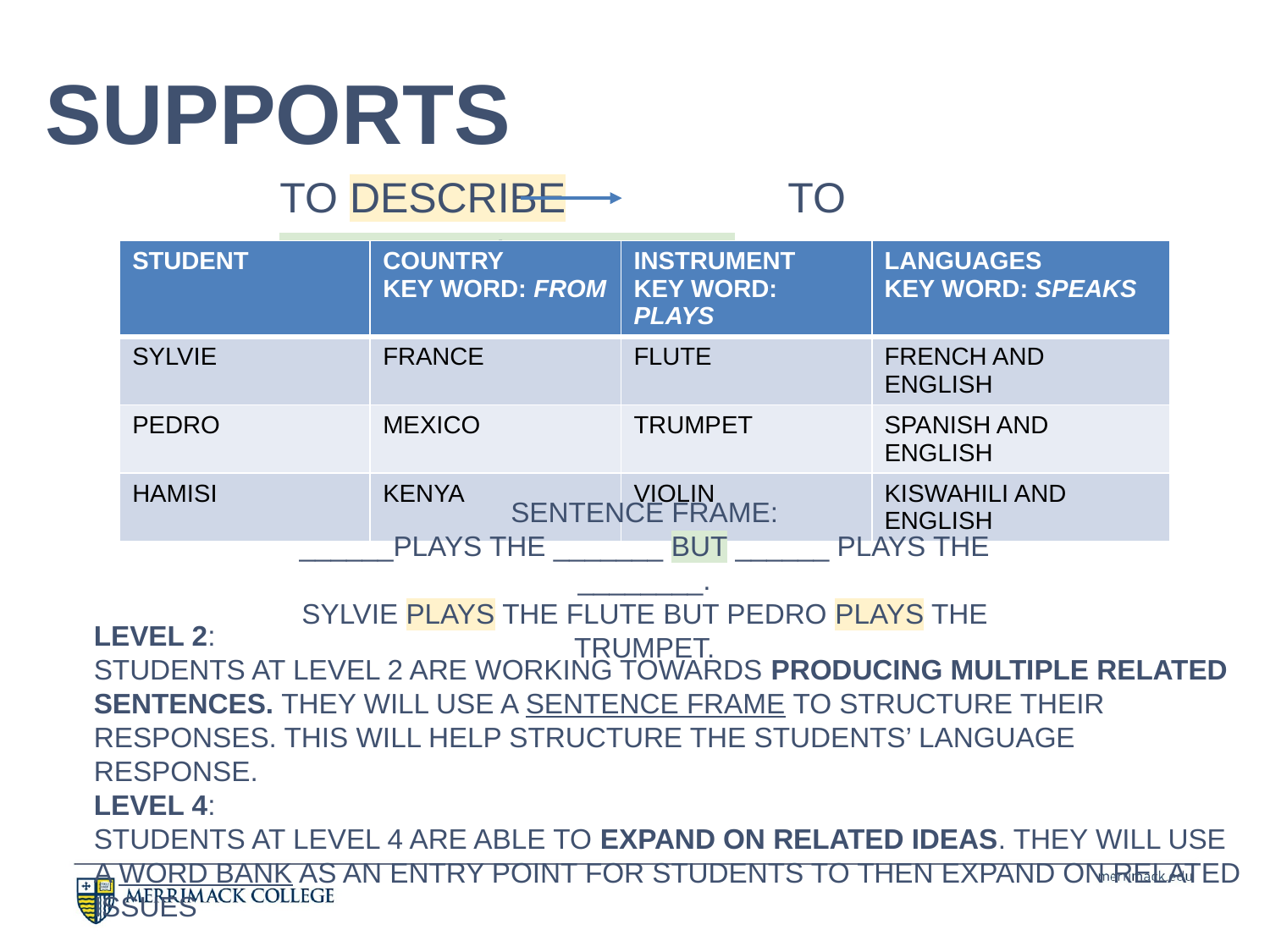

SUPPORTS
To describe		To  compare/contrast

| Student | Country Key Word: From | Instrument Key Word: Plays | Languages Key Word: Speaks |
| --- | --- | --- | --- |
| Sylvie | France | Flute | French and English |
| Pedro | Mexico | Trumpet | Spanish and English |
| Hamisi | Kenya | Violin | Kiswahili and English |
Sentence Frame:
______plays the _______ but ______ plays the ________.
Sylvie plays the flute but Pedro plays the trumpet.
Level 2:
Students at Level 2 are working towards producing multiple related sentences. They will use a sentence frame to structure their responses. This will help structure the students’ language response.
Level 4:
Students at Level 4 are able to expand on related ideas. They will use a word bank as an entry point for students to then expand on related issues